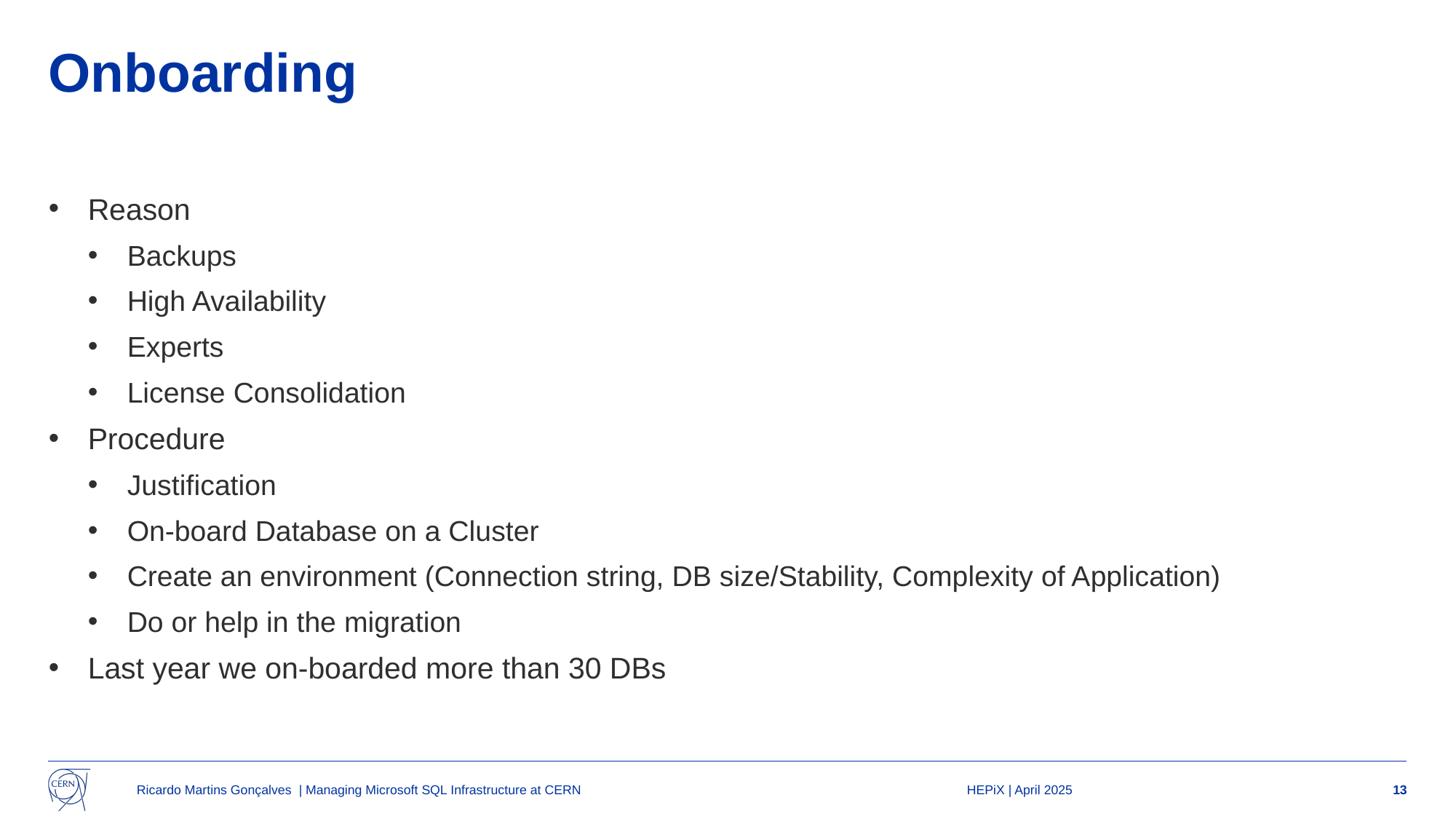

# Onboarding
Reason
Backups
High Availability
Experts
License Consolidation
Procedure
Justification
On-board Database on a Cluster
Create an environment (Connection string, DB size/Stability, Complexity of Application)
Do or help in the migration
Last year we on-boarded more than 30 DBs

Ricardo Martins Gonçalves  | Managing Microsoft SQL Infrastructure at CERN
HEPiX | April 2025
13